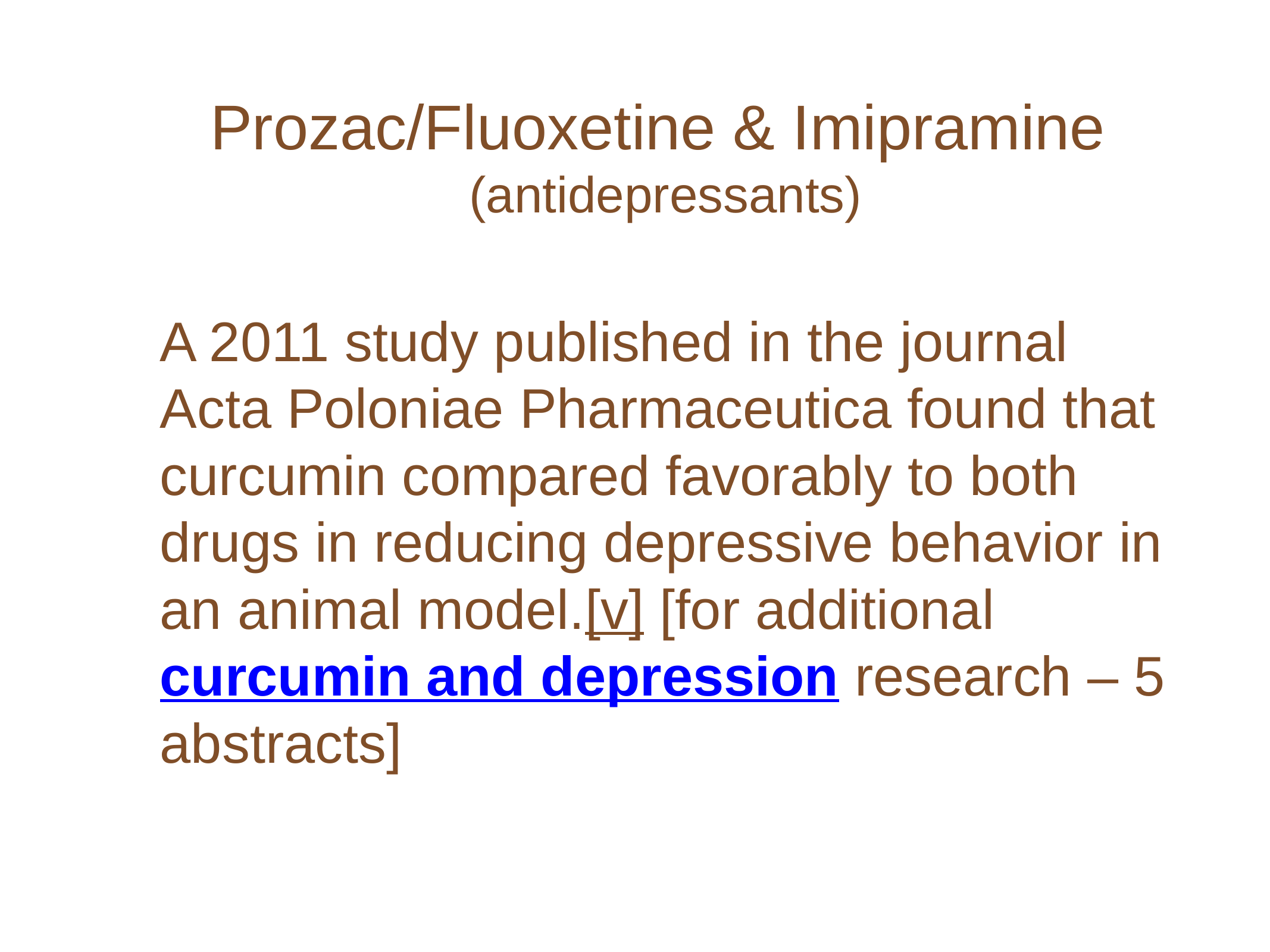

# Prozac/Fluoxetine & Imipramine
(antidepressants)
A 2011 study published in the journal Acta Poloniae Pharmaceutica found that curcumin compared favorably to both drugs in reducing depressive behavior in an animal model.[v] [for additional curcumin and depression research – 5 abstracts]